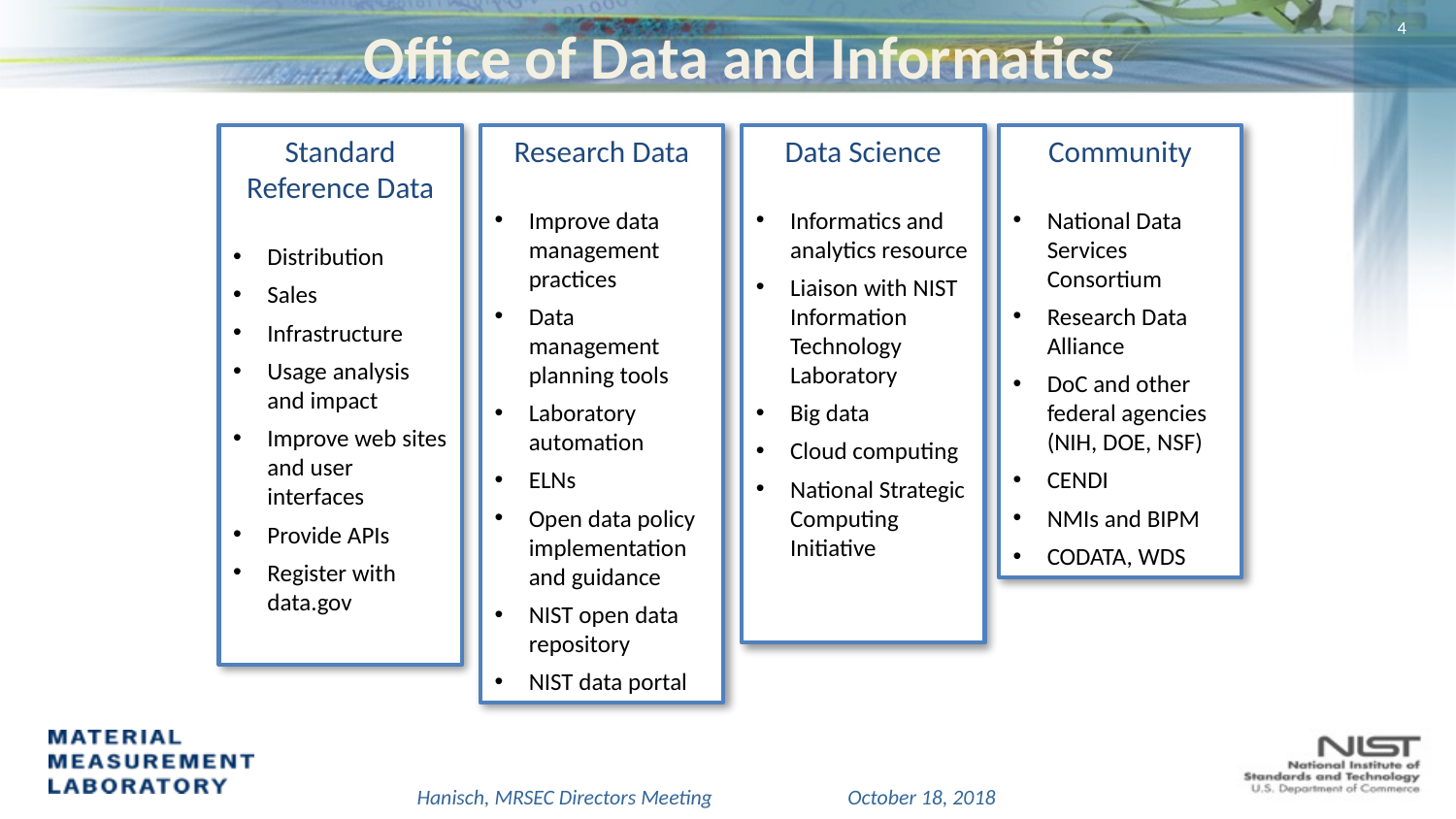

# Office of Data and Informatics
4
Data Science

Informatics and analytics resource
Liaison with NIST Information Technology Laboratory
Big data
Cloud computing
National Strategic Computing Initiative

Standard Reference Data

Distribution
Sales
Infrastructure
Usage analysis and impact
Improve web sites and user interfaces
Provide APIs
Register with data.gov

Community

National Data Services Consortium
Research Data Alliance
DoC and other federal agencies (NIH, DOE, NSF)
CENDI
NMIs and BIPM
CODATA, WDS
Research Data

Improve data management practices
Data management planning tools
Laboratory automation
ELNs
Open data policy implementation and guidance
NIST open data repository
NIST data portal